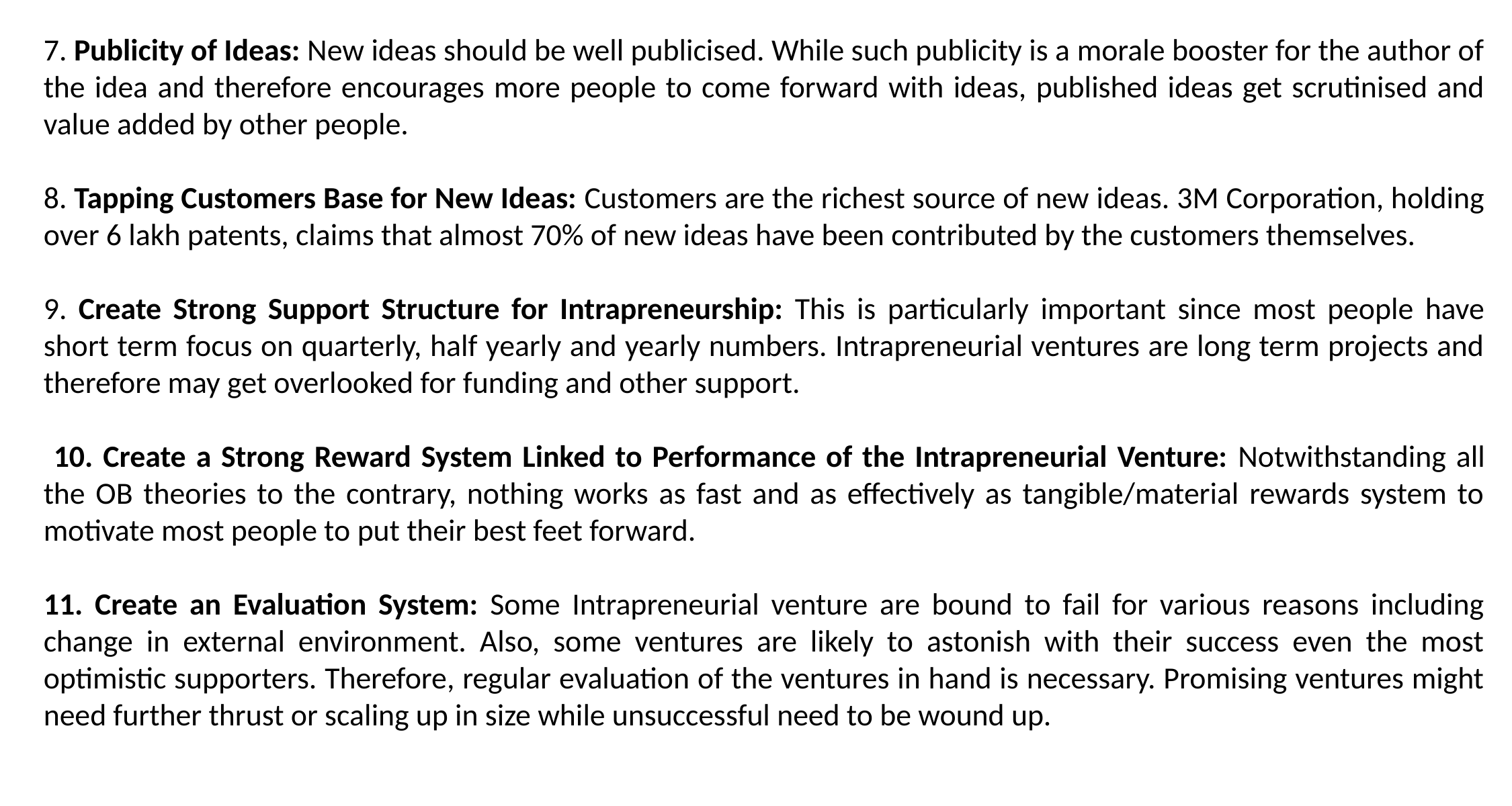

7. Publicity of Ideas: New ideas should be well publicised. While such publicity is a morale booster for the author of the idea and therefore encourages more people to come forward with ideas, published ideas get scrutinised and value added by other people.

8. Tapping Customers Base for New Ideas: Customers are the richest source of new ideas. 3M Corporation, holding over 6 lakh patents, claims that almost 70% of new ideas have been contributed by the customers themselves.

9. Create Strong Support Structure for Intrapreneurship: This is particularly important since most people have short term focus on quarterly, half yearly and yearly numbers. Intrapreneurial ventures are long term projects and therefore may get overlooked for funding and other support.

 10. Create a Strong Reward System Linked to Performance of the Intrapreneurial Venture: Notwithstanding all the OB theories to the contrary, nothing works as fast and as effectively as tangible/material rewards system to motivate most people to put their best feet forward.

11. Create an Evaluation System: Some Intrapreneurial venture are bound to fail for various reasons including change in external environment. Also, some ventures are likely to astonish with their success even the most optimistic supporters. Therefore, regular evaluation of the ventures in hand is necessary. Promising ventures might need further thrust or scaling up in size while unsuccessful need to be wound up.